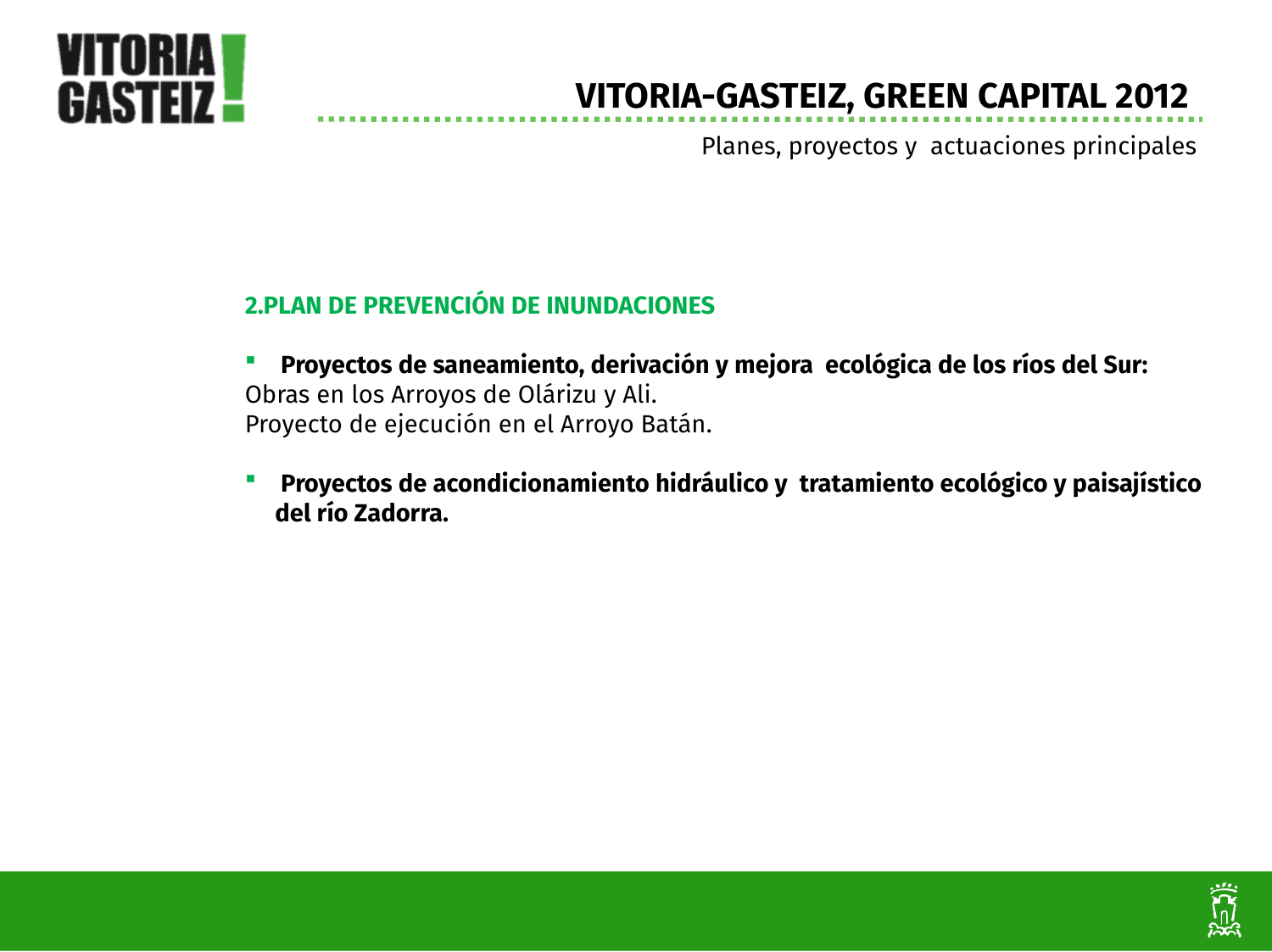

VITORIA-GASTEIZ, GREEN CAPITAL 2012
Planes, proyectos y  actuaciones principales

2.PLAN DE PREVENCIÓN DE INUNDACIONES

 Proyectos de saneamiento, derivación y mejora  ecológica de los ríos del Sur:
Obras en los Arroyos de Olárizu y Ali.
Proyecto de ejecución en el Arroyo Batán.

 Proyectos de acondicionamiento hidráulico y  tratamiento ecológico y paisajístico del río Zadorra.